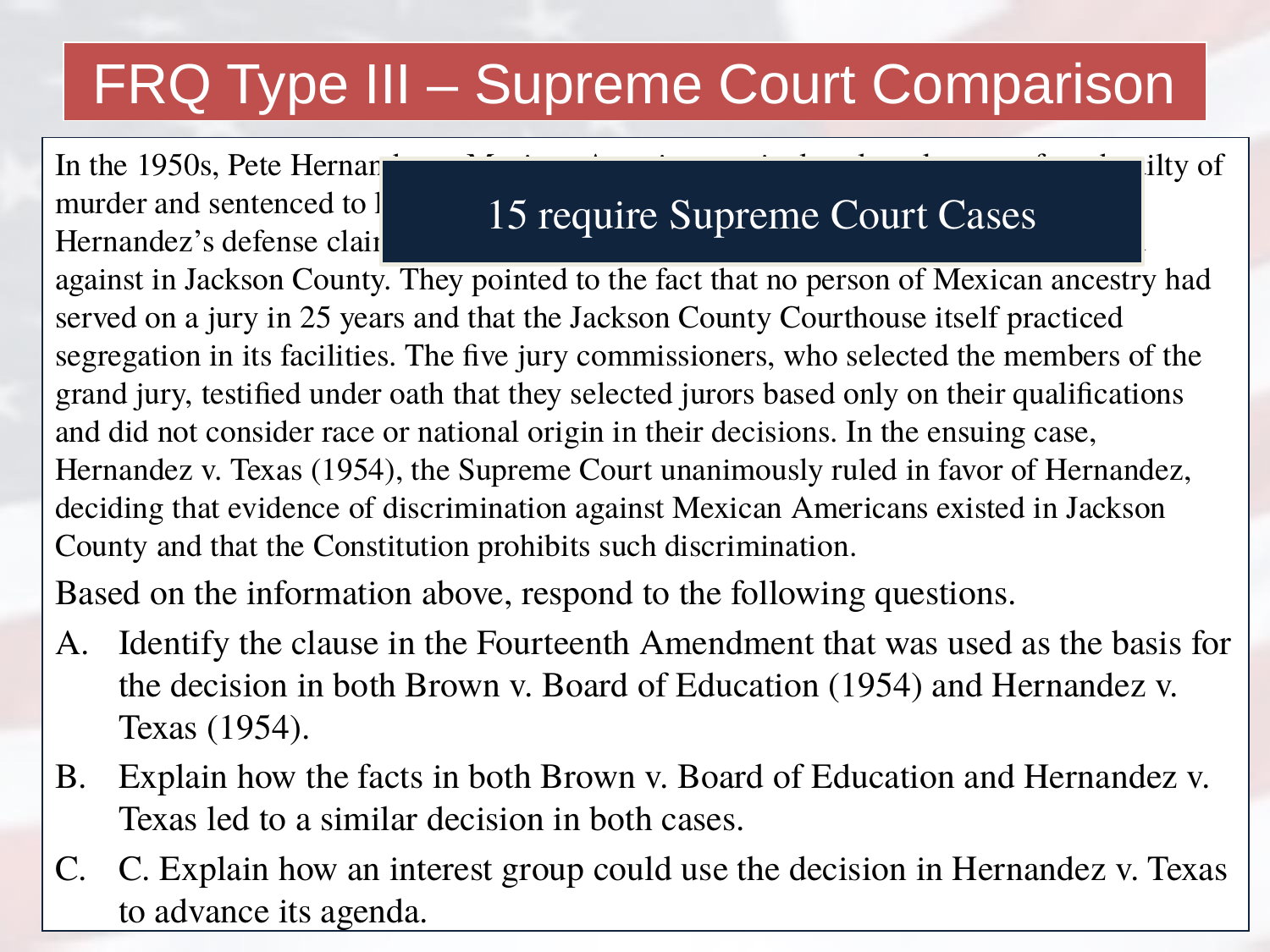

# FRQ Type III – Supreme Court Comparison
In the 1950s, Pete Hernandez, a Mexican American agricultural worker, was found guilty of murder and sentenced to life in prison by an all-white jury in Jackson County, Texas. Hernandez’s defense claimed that people of Mexican ancestry had been discriminated against in Jackson County. They pointed to the fact that no person of Mexican ancestry had served on a jury in 25 years and that the Jackson County Courthouse itself practiced segregation in its facilities. The five jury commissioners, who selected the members of the grand jury, testified under oath that they selected jurors based only on their qualifications and did not consider race or national origin in their decisions. In the ensuing case, Hernandez v. Texas (1954), the Supreme Court unanimously ruled in favor of Hernandez, deciding that evidence of discrimination against Mexican Americans existed in Jackson County and that the Constitution prohibits such discrimination.
Based on the information above, respond to the following questions.
Identify the clause in the Fourteenth Amendment that was used as the basis for the decision in both Brown v. Board of Education (1954) and Hernandez v. Texas (1954).
Explain how the facts in both Brown v. Board of Education and Hernandez v. Texas led to a similar decision in both cases.
C. Explain how an interest group could use the decision in Hernandez v. Texas to advance its agenda.
15 require Supreme Court Cases